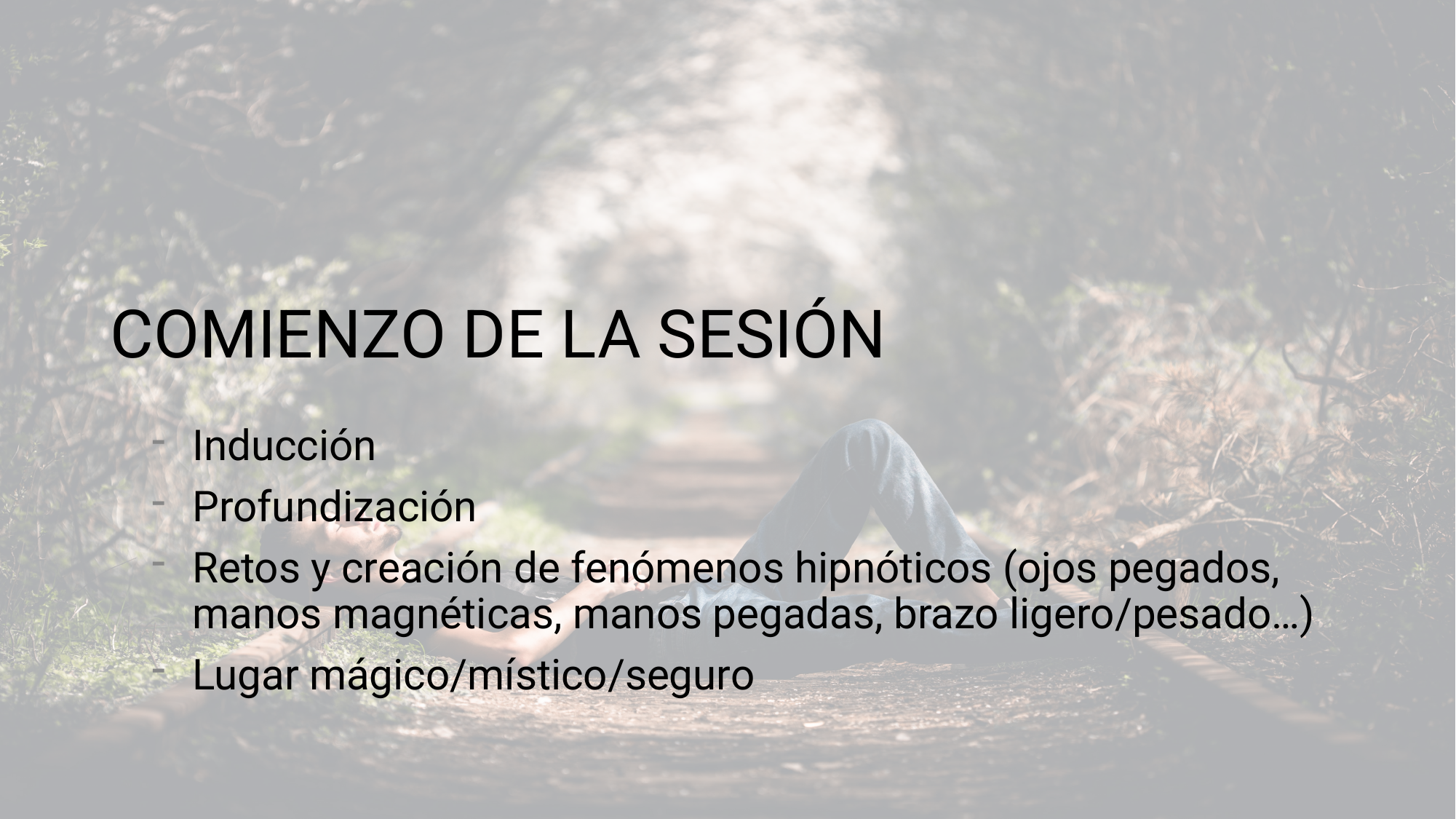

# COMIENZO DE LA SESIÓN
Inducción
Profundización
Retos y creación de fenómenos hipnóticos (ojos pegados, manos magnéticas, manos pegadas, brazo ligero/pesado…)
Lugar mágico/místico/seguro